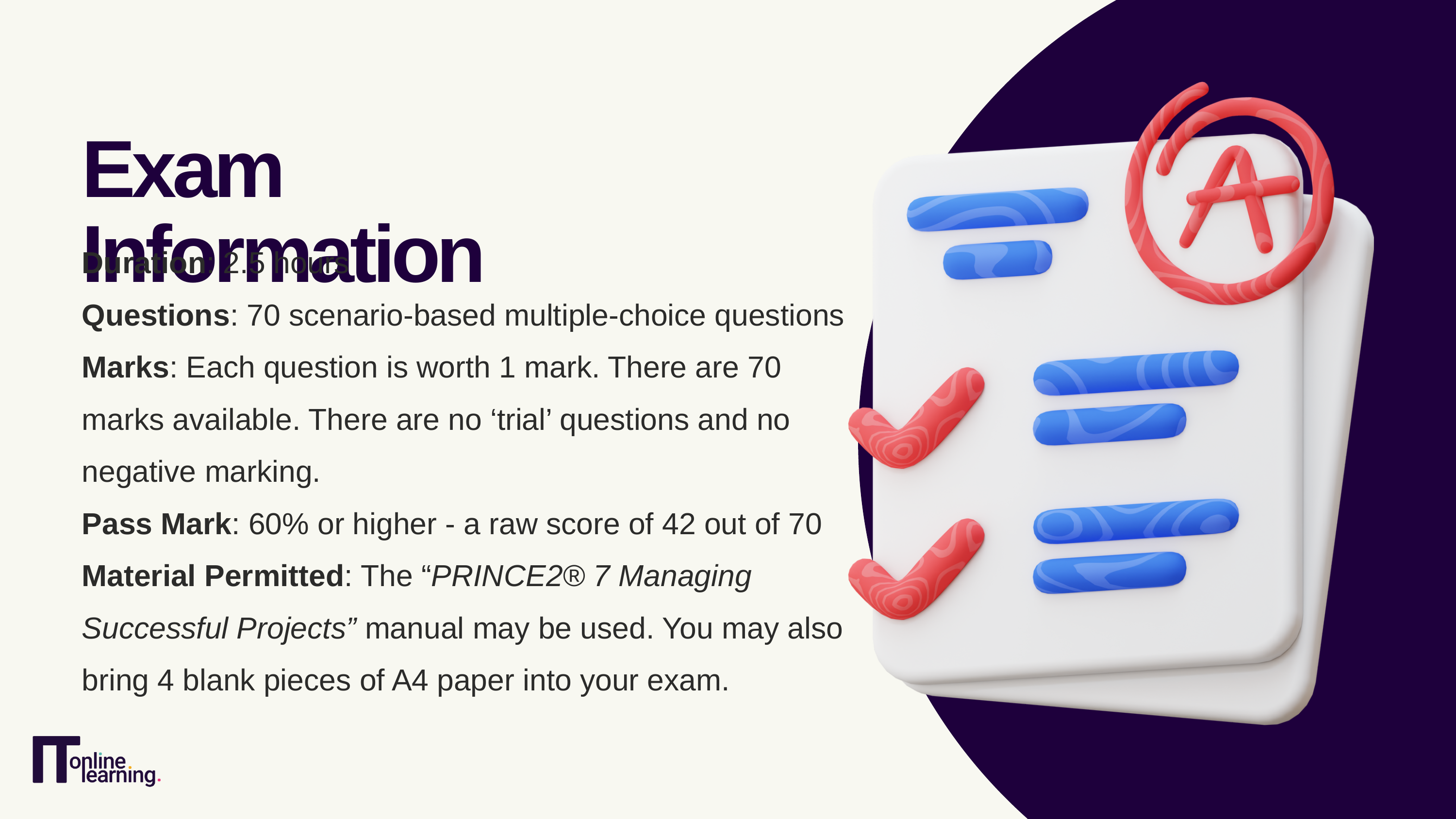

Exam Information
Duration: 2.5 hours
Questions: 70 scenario-based multiple-choice questions
Marks: Each question is worth 1 mark. There are 70 marks available. There are no ‘trial’ questions and no negative marking.
Pass Mark: 60% or higher - a raw score of 42 out of 70
Material Permitted: The “PRINCE2® 7 Managing Successful Projects” manual may be used. You may also bring 4 blank pieces of A4 paper into your exam.